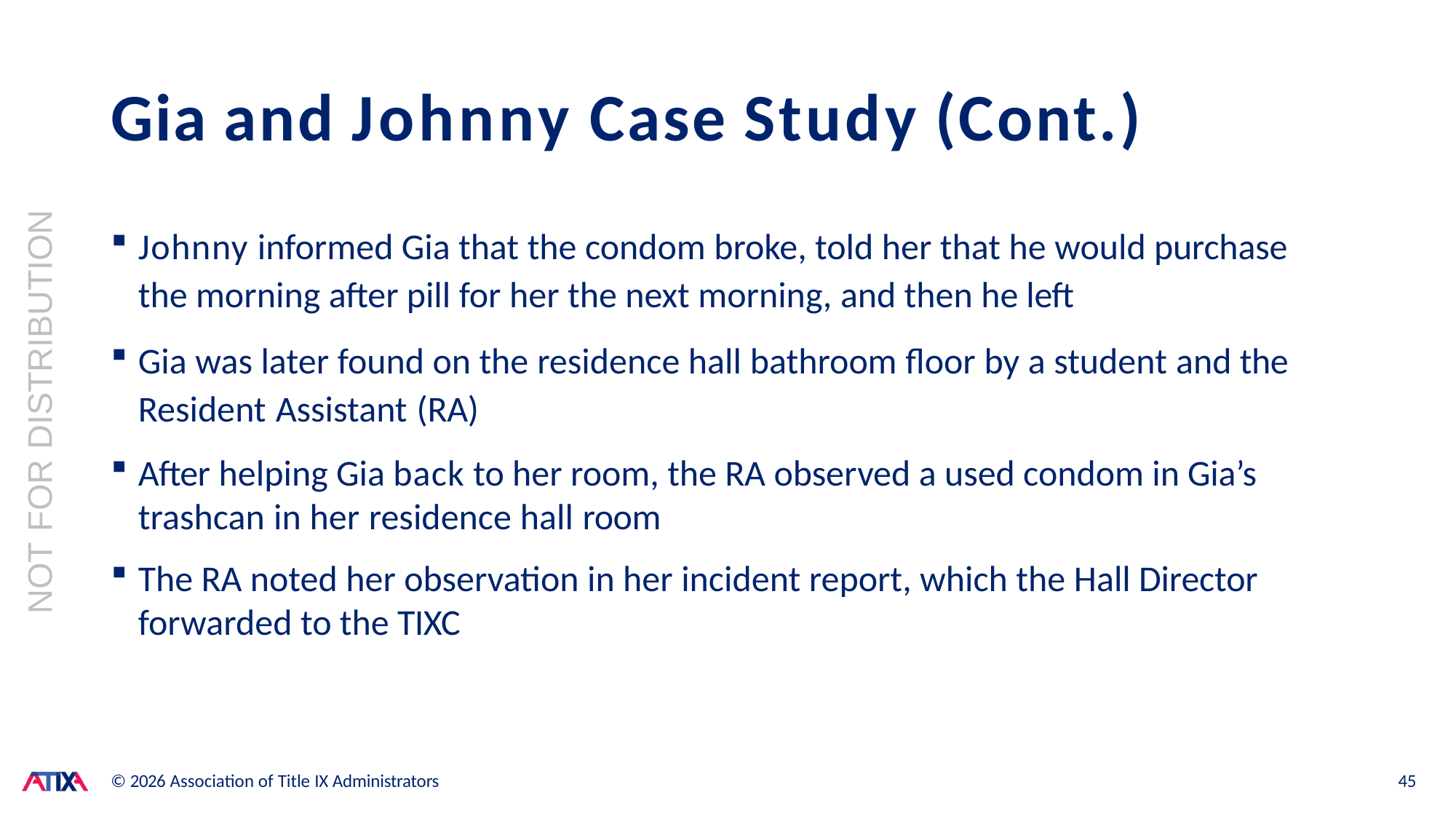

# Gia and Johnny Case Study (Cont.)
NOT FOR DISTRIBUTION
Johnny informed Gia that the condom broke, told her that he would purchase the morning after pill for her the next morning, and then he left
Gia was later found on the residence hall bathroom floor by a student and the Resident Assistant (RA)
After helping Gia back to her room, the RA observed a used condom in Gia’s trashcan in her residence hall room
The RA noted her observation in her incident report, which the Hall Director forwarded to the TIXC
© 2026 Association of Title IX Administrators
45